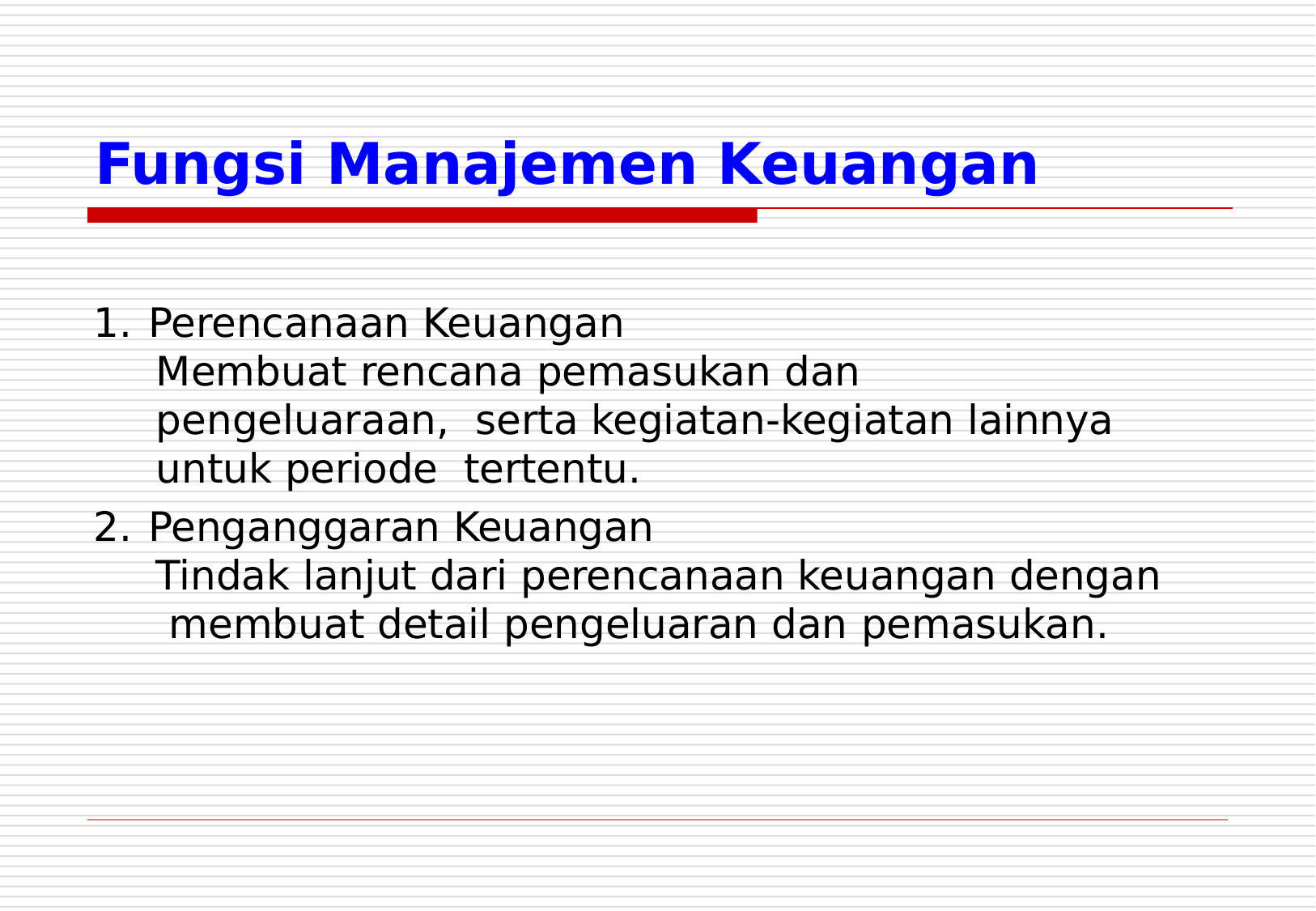

# Fungsi Manajemen Keuangan
Perencanaan Keuangan
Membuat rencana pemasukan dan pengeluaraan,  serta kegiatan-kegiatan lainnya untuk periode  tertentu.
Penganggaran Keuangan
Tindak lanjut dari perencanaan keuangan dengan  membuat detail pengeluaran dan pemasukan.